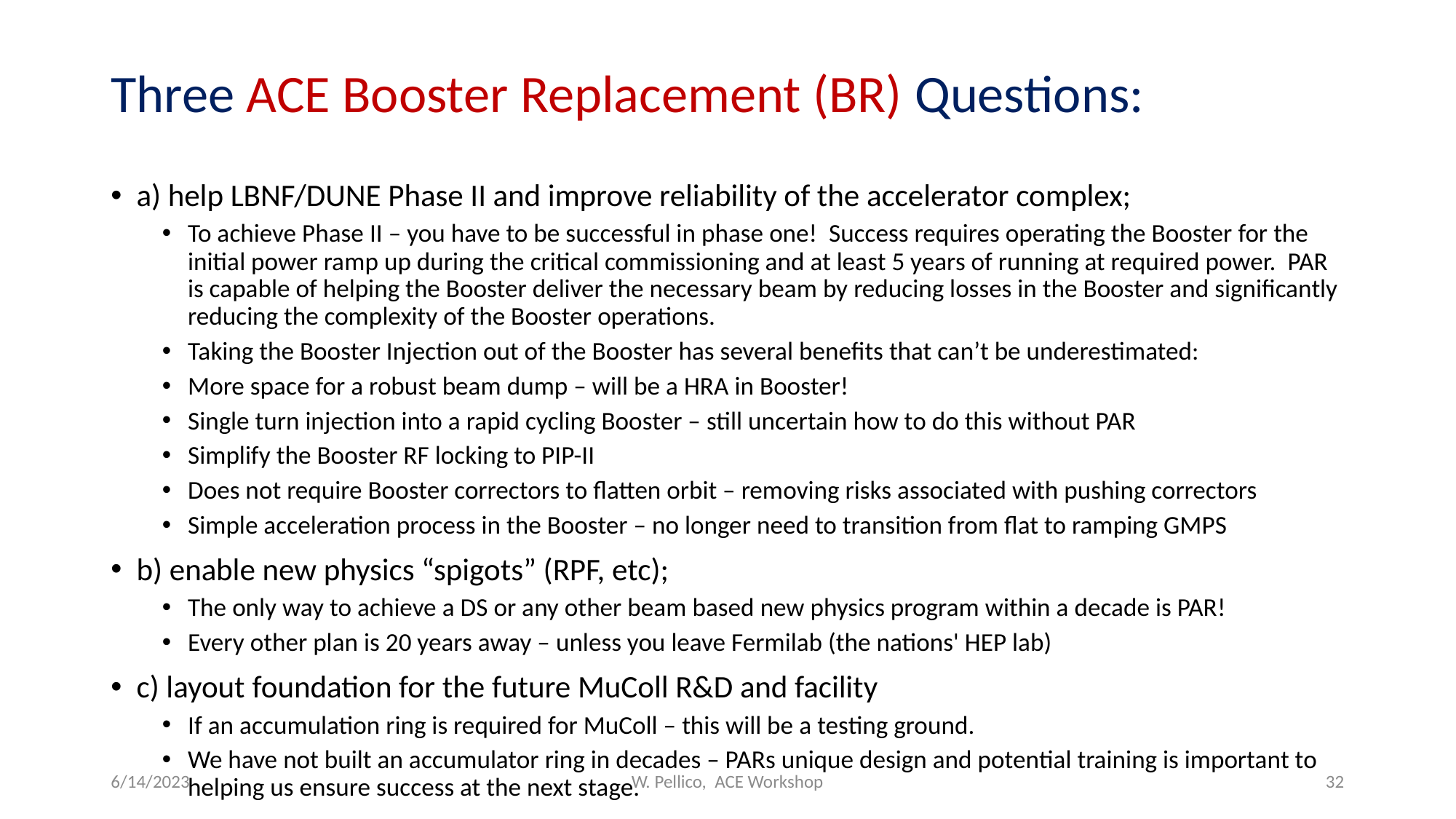

# Three ACE Booster Replacement (BR) Questions:
a) help LBNF/DUNE Phase II and improve reliability of the accelerator complex;
To achieve Phase II – you have to be successful in phase one!  Success requires operating the Booster for the initial power ramp up during the critical commissioning and at least 5 years of running at required power.  PAR is capable of helping the Booster deliver the necessary beam by reducing losses in the Booster and significantly reducing the complexity of the Booster operations.
Taking the Booster Injection out of the Booster has several benefits that can’t be underestimated:
More space for a robust beam dump – will be a HRA in Booster!
Single turn injection into a rapid cycling Booster – still uncertain how to do this without PAR
Simplify the Booster RF locking to PIP-II
Does not require Booster correctors to flatten orbit – removing risks associated with pushing correctors
Simple acceleration process in the Booster – no longer need to transition from flat to ramping GMPS
b) enable new physics “spigots” (RPF, etc);
The only way to achieve a DS or any other beam based new physics program within a decade is PAR!
Every other plan is 20 years away – unless you leave Fermilab (the nations' HEP lab)
c) layout foundation for the future MuColl R&D and facility
If an accumulation ring is required for MuColl – this will be a testing ground.
We have not built an accumulator ring in decades – PARs unique design and potential training is important to helping us ensure success at the next stage.
6/14/2023
W. Pellico,  ACE Workshop
32